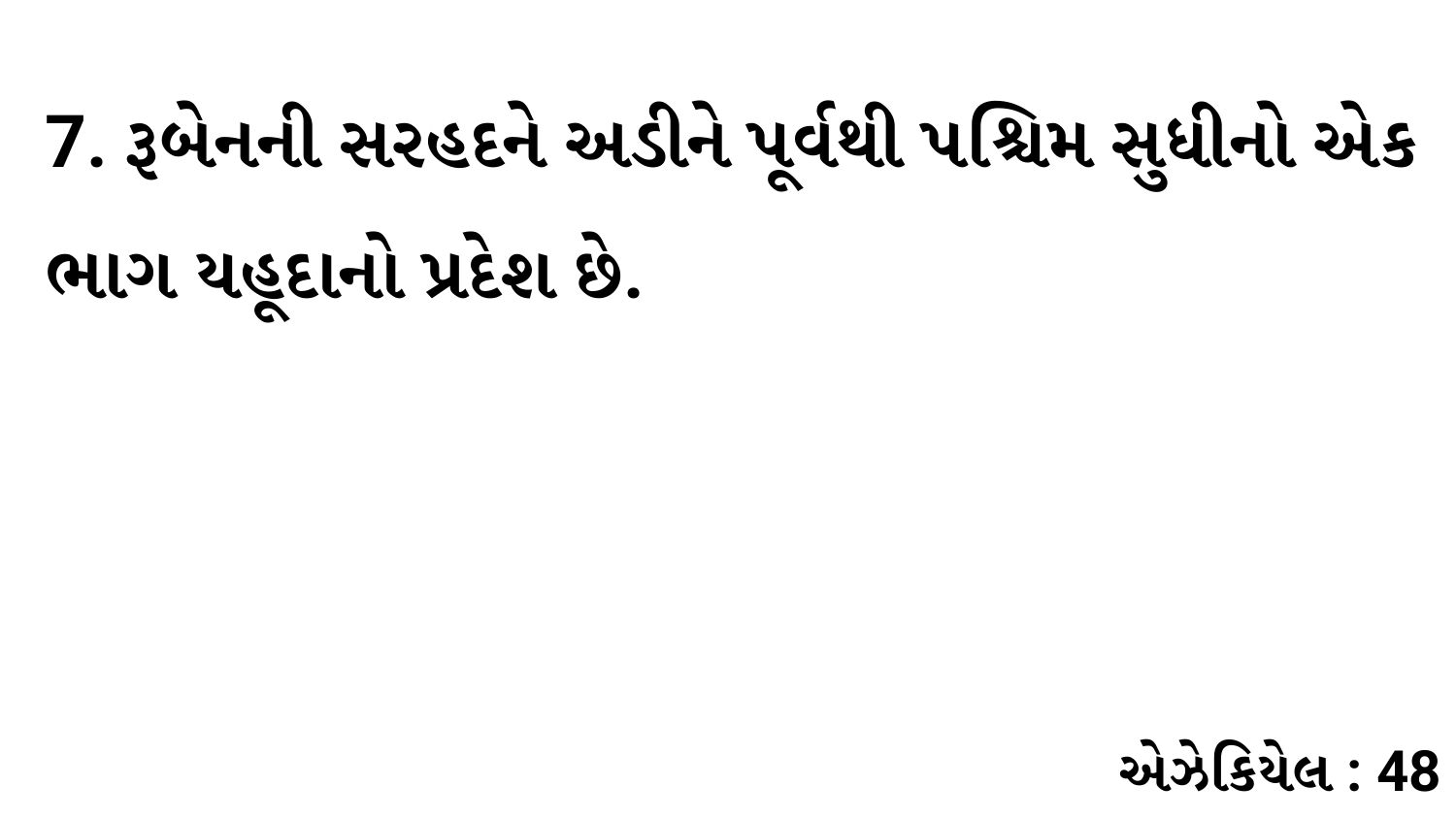

7. રૂબેનની સરહદને અડીને પૂર્વથી પશ્ચિમ સુધીનો એક ભાગ યહૂદાનો પ્રદેશ છે.
એઝેકિયેલ : 48